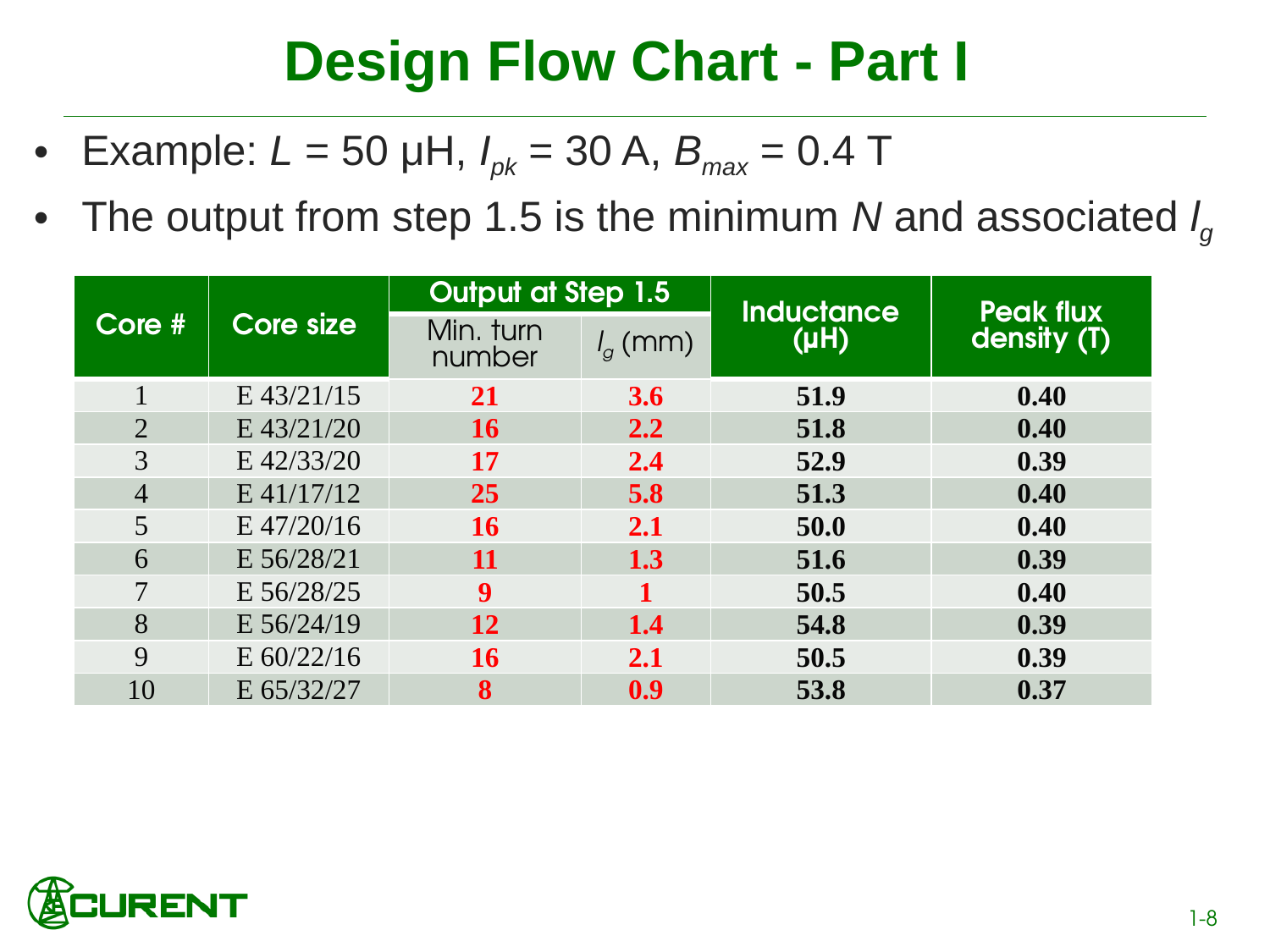

# Design Flow Chart - Part I
Example: L = 50 μH, Ipk = 30 A, Bmax = 0.4 T
The output from step 1.5 is the minimum N and associated lg
| Core # | Core size | Output at Step 1.5 |  | Inductance (µH) | Peak flux density (T) |
| --- | --- | --- | --- | --- | --- |
|  |  | Min. turn number | lg (mm) |  |  |
| 1 | E 43/21/15 | 21 | 3.6 | 51.9 | 0.40 |
| 2 | E 43/21/20 | 16 | 2.2 | 51.8 | 0.40 |
| 3 | E 42/33/20 | 17 | 2.4 | 52.9 | 0.39 |
| 4 | E 41/17/12 | 25 | 5.8 | 51.3 | 0.40 |
| 5 | E 47/20/16 | 16 | 2.1 | 50.0 | 0.40 |
| 6 | E 56/28/21 | 11 | 1.3 | 51.6 | 0.39 |
| 7 | E 56/28/25 | 9 | 1 | 50.5 | 0.40 |
| 8 | E 56/24/19 | 12 | 1.4 | 54.8 | 0.39 |
| 9 | E 60/22/16 | 16 | 2.1 | 50.5 | 0.39 |
| 10 | E 65/32/27 | 8 | 0.9 | 53.8 | 0.37 |
1-8